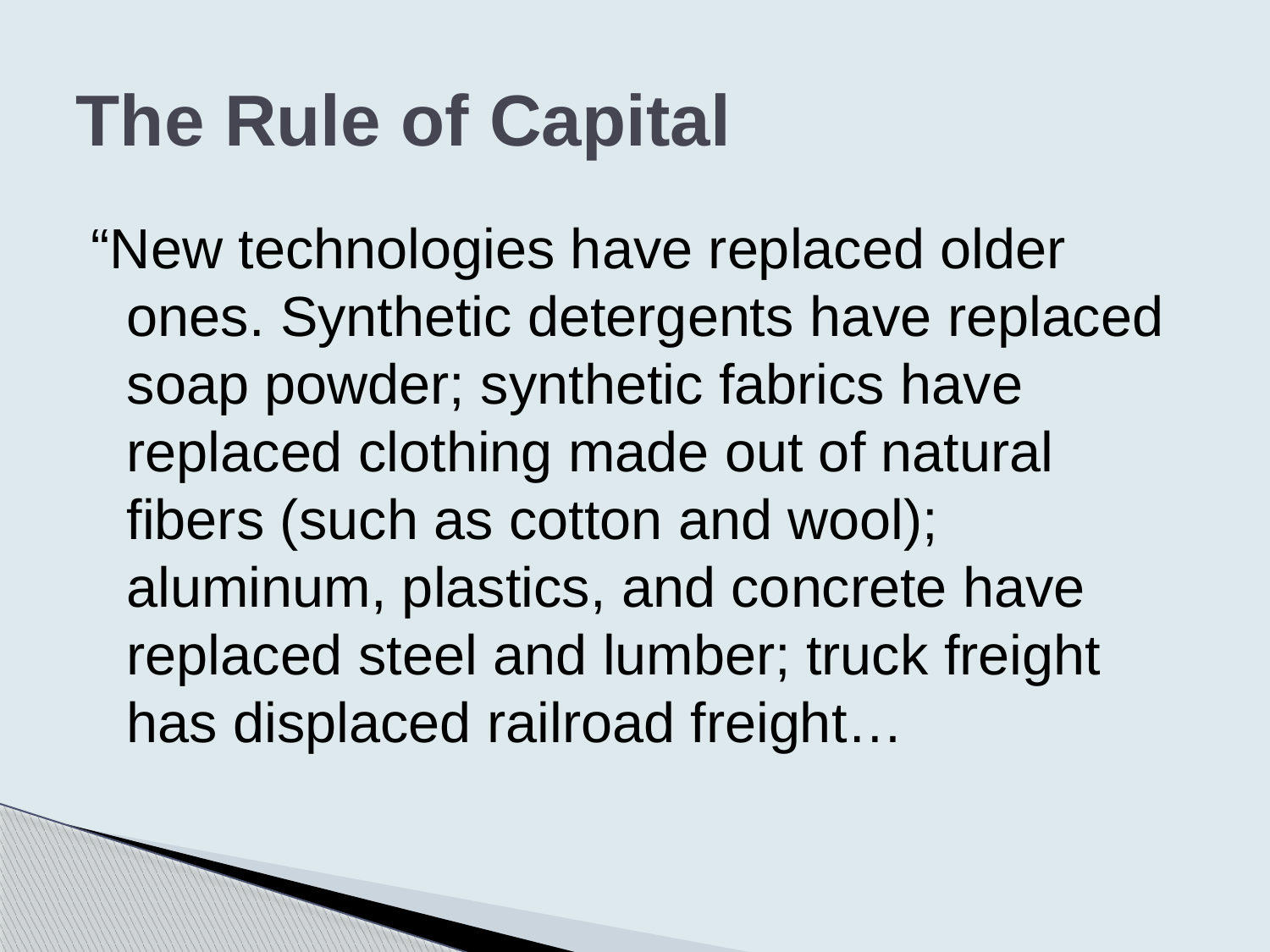

# The Rule of Capital
“New technologies have replaced older ones. Synthetic detergents have replaced soap powder; synthetic fabrics have replaced clothing made out of natural fibers (such as cotton and wool); aluminum, plastics, and concrete have replaced steel and lumber; truck freight has displaced railroad freight…